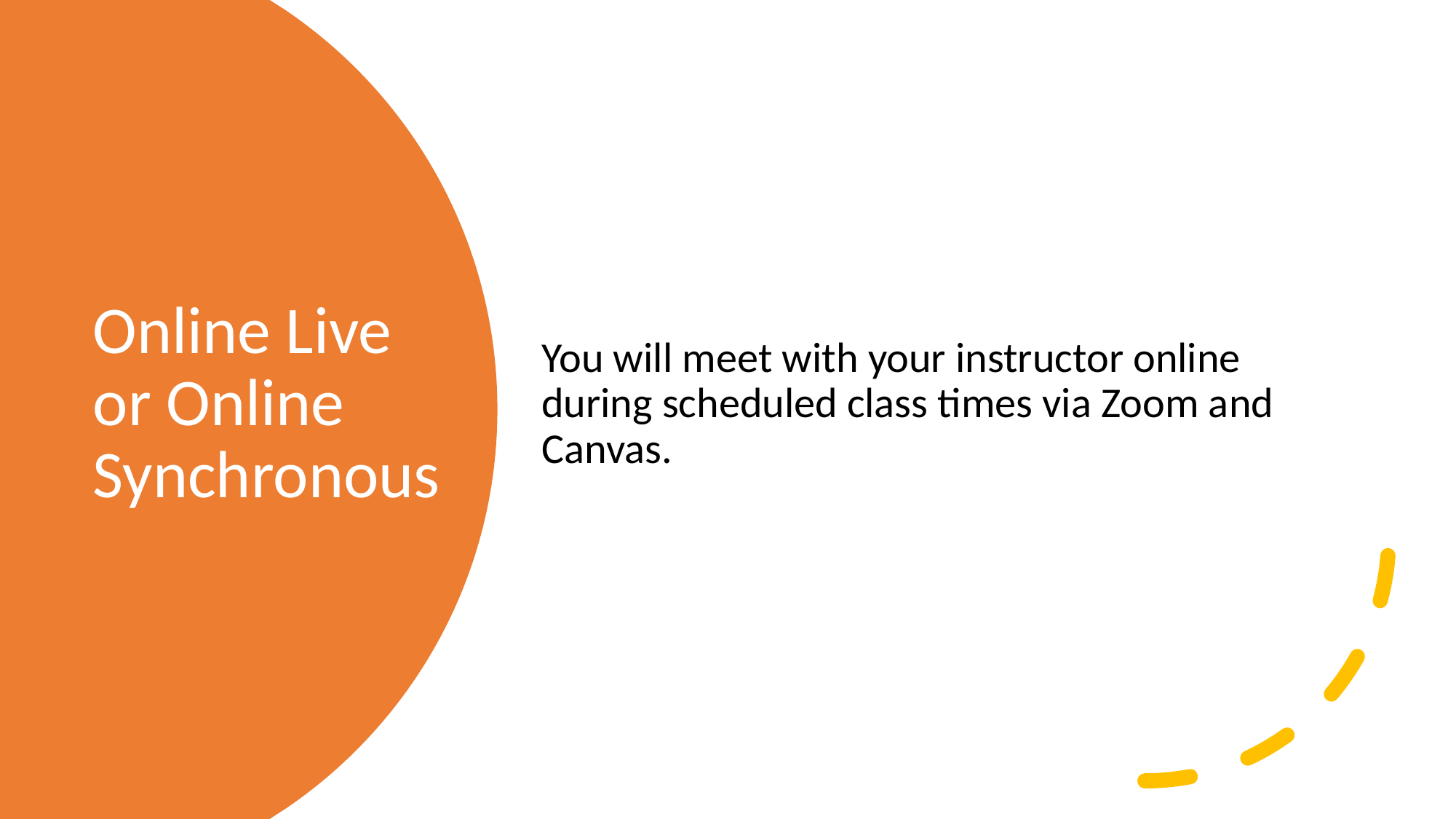

You will meet with your instructor online during scheduled class times via Zoom and Canvas.
# Online Live or Online Synchronous